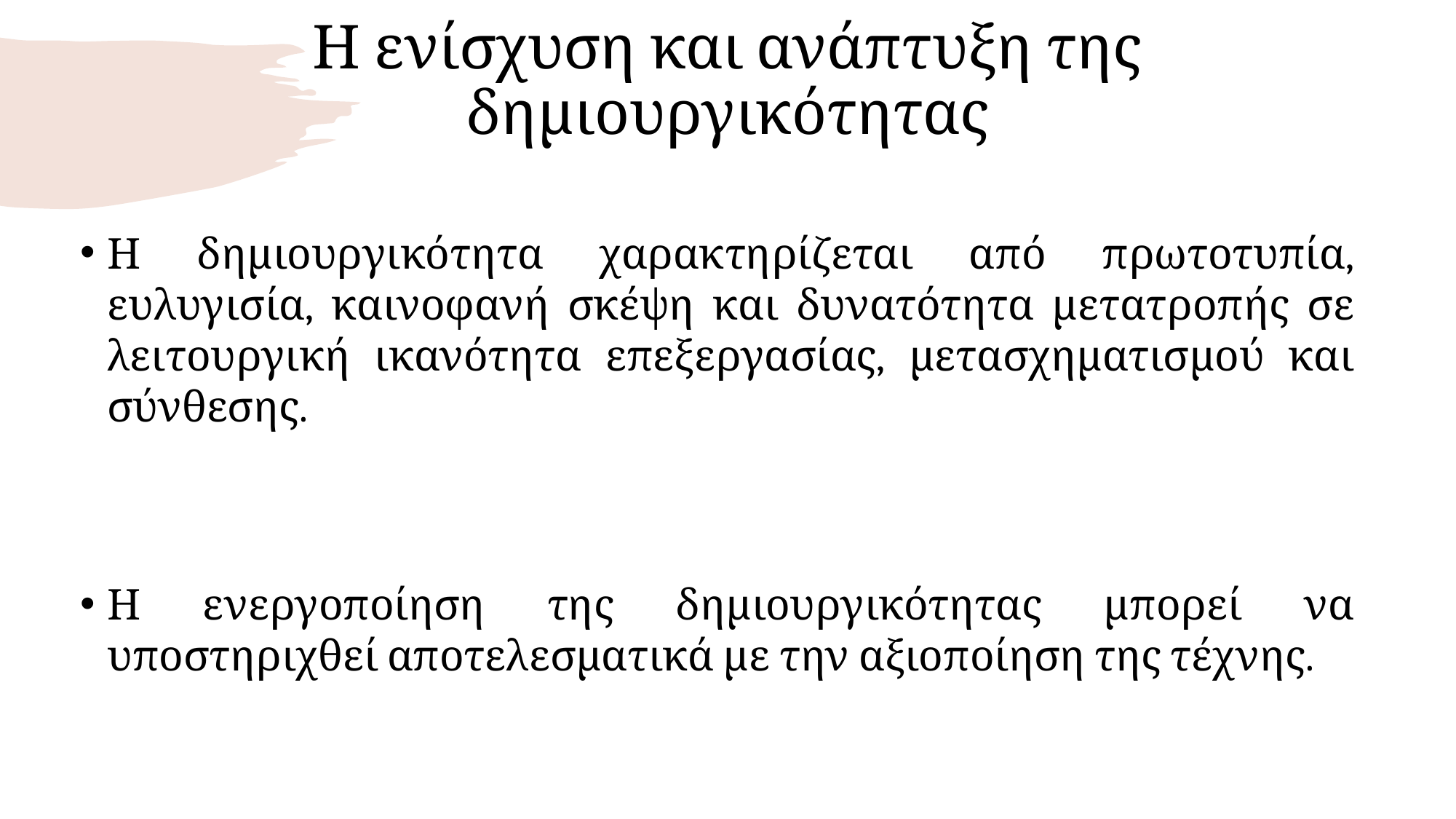

# Η ενίσχυση και ανάπτυξη της δημιουργικότητας
Η δημιουργικότητα χαρακτηρίζεται από πρωτοτυπία, ευλυγισία, καινοφανή σκέψη και δυνατότητα μετατροπής σε λειτουργική ικανότητα επεξεργασίας, μετασχηματισμού και σύνθεσης.

Η ενεργοποίηση της δημιουργικότητας μπορεί να υποστηριχθεί αποτελεσματικά με την αξιοποίηση της τέχνης.